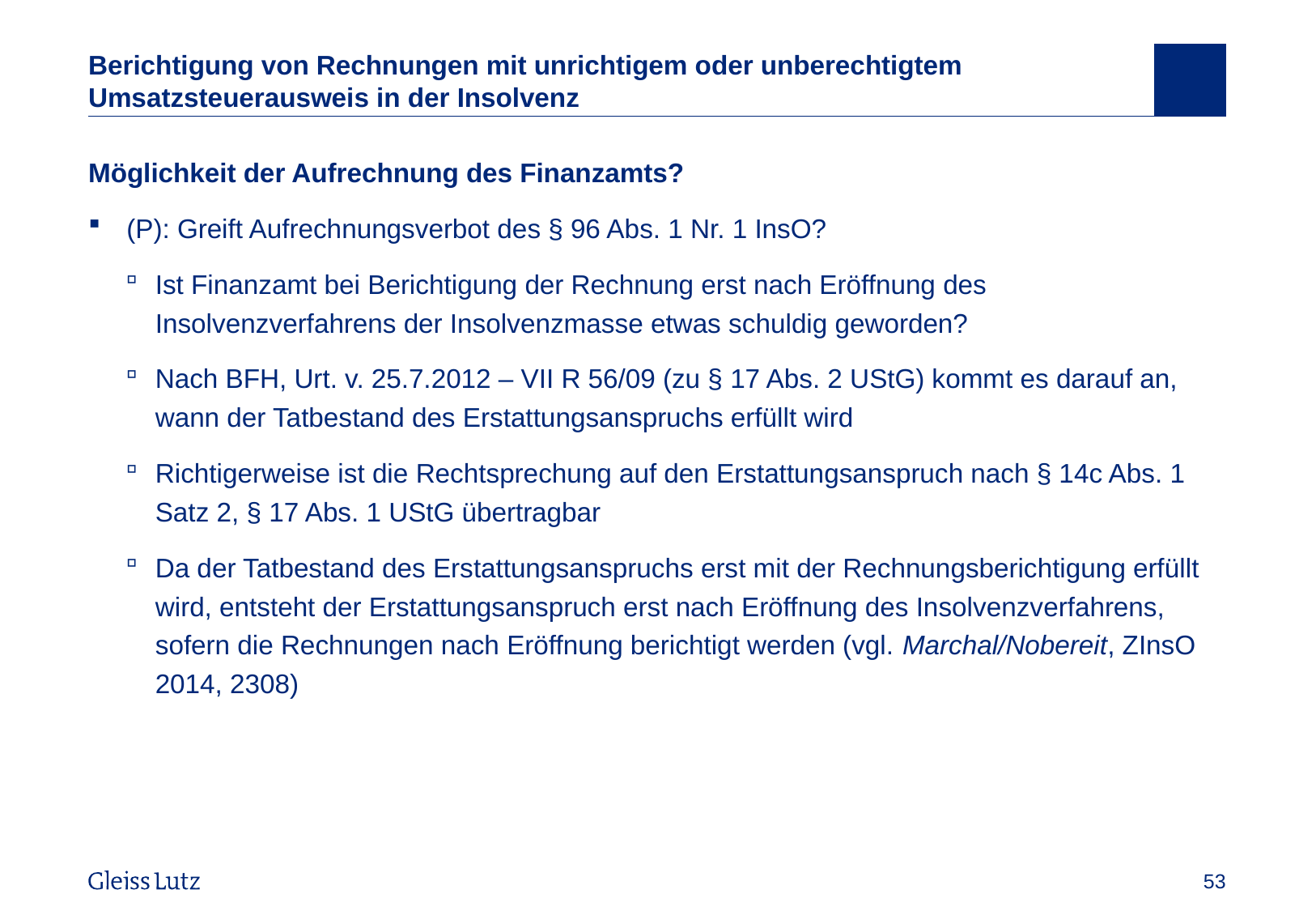

# Berichtigung von Rechnungen mit unrichtigem oder unberechtigtem Umsatzsteuerausweis in der Insolvenz
Möglichkeit der Aufrechnung des Finanzamts?
(P): Greift Aufrechnungsverbot des § 96 Abs. 1 Nr. 1 InsO?
Ist Finanzamt bei Berichtigung der Rechnung erst nach Eröffnung des Insolvenzverfahrens der Insolvenzmasse etwas schuldig geworden?
Nach BFH, Urt. v. 25.7.2012 – VII R 56/09 (zu § 17 Abs. 2 UStG) kommt es darauf an, wann der Tatbestand des Erstattungsanspruchs erfüllt wird
Richtigerweise ist die Rechtsprechung auf den Erstattungsanspruch nach § 14c Abs. 1 Satz 2, § 17 Abs. 1 UStG übertragbar
Da der Tatbestand des Erstattungsanspruchs erst mit der Rechnungsberichtigung erfüllt wird, entsteht der Erstattungsanspruch erst nach Eröffnung des Insolvenzverfahrens, sofern die Rechnungen nach Eröffnung berichtigt werden (vgl. Marchal/Nobereit, ZInsO 2014, 2308)

Vorname Name, Datum
53